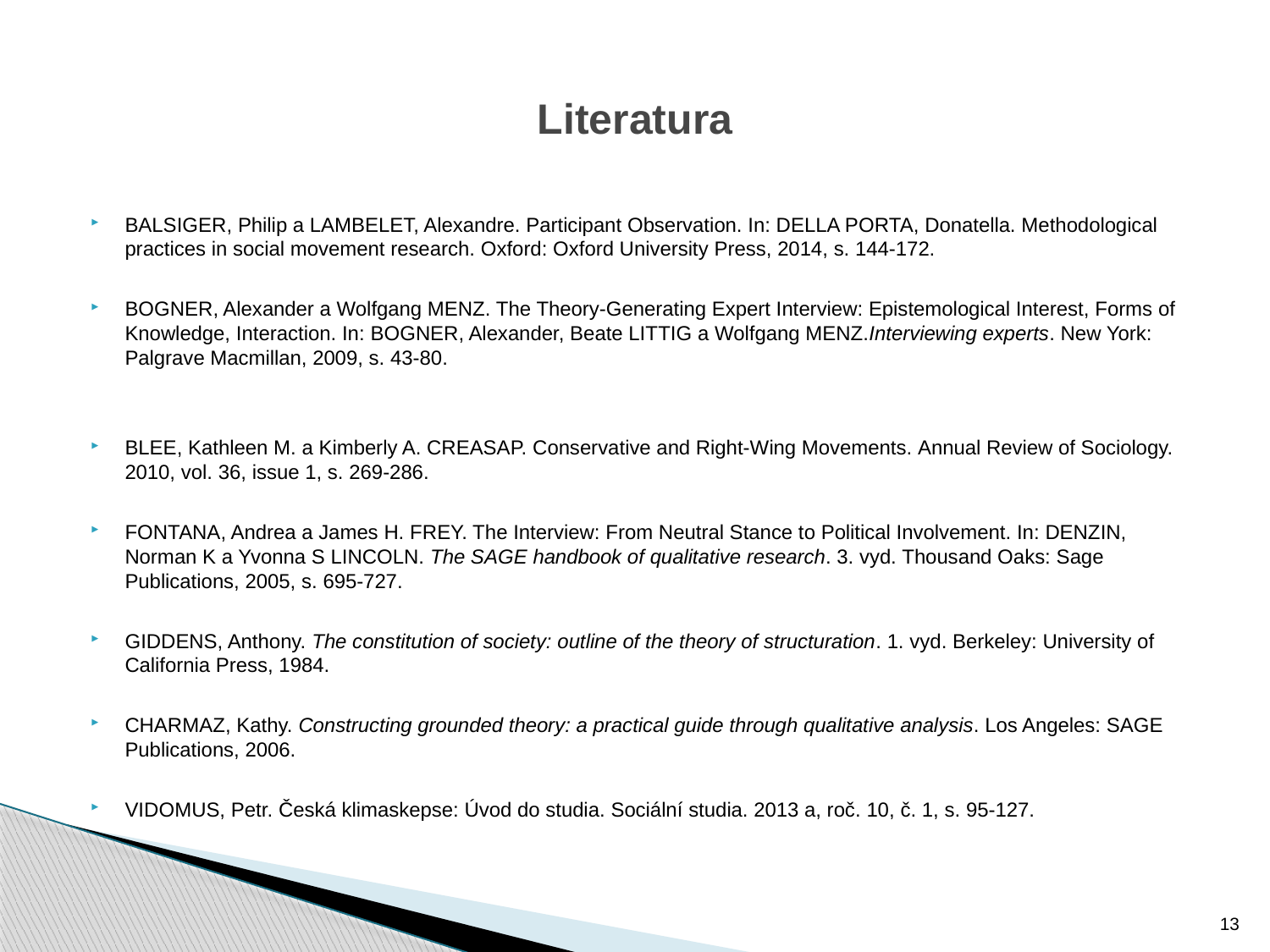

# Literatura
BALSIGER, Philip a LAMBELET, Alexandre. Participant Observation. In: DELLA PORTA, Donatella. Methodological practices in social movement research. Oxford: Oxford University Press, 2014, s. 144-172.

BOGNER, Alexander a Wolfgang MENZ. The Theory-Generating Expert Interview: Epistemological Interest, Forms of Knowledge, Interaction. In: BOGNER, Alexander, Beate LITTIG a Wolfgang MENZ.Interviewing experts. New York: Palgrave Macmillan, 2009, s. 43-80.

BLEE, Kathleen M. a Kimberly A. CREASAP. Conservative and Right-Wing Movements. Annual Review of Sociology. 2010, vol. 36, issue 1, s. 269-286.

FONTANA, Andrea a James H. FREY. The Interview: From Neutral Stance to Political Involvement. In: DENZIN, Norman K a Yvonna S LINCOLN. The SAGE handbook of qualitative research. 3. vyd. Thousand Oaks: Sage Publications, 2005, s. 695-727.

GIDDENS, Anthony. The constitution of society: outline of the theory of structuration. 1. vyd. Berkeley: University of California Press, 1984.

CHARMAZ, Kathy. Constructing grounded theory: a practical guide through qualitative analysis. Los Angeles: SAGE Publications, 2006.

VIDOMUS, Petr. Česká klimaskepse: Úvod do studia. Sociální studia. 2013 a, roč. 10, č. 1, s. 95-127.

13